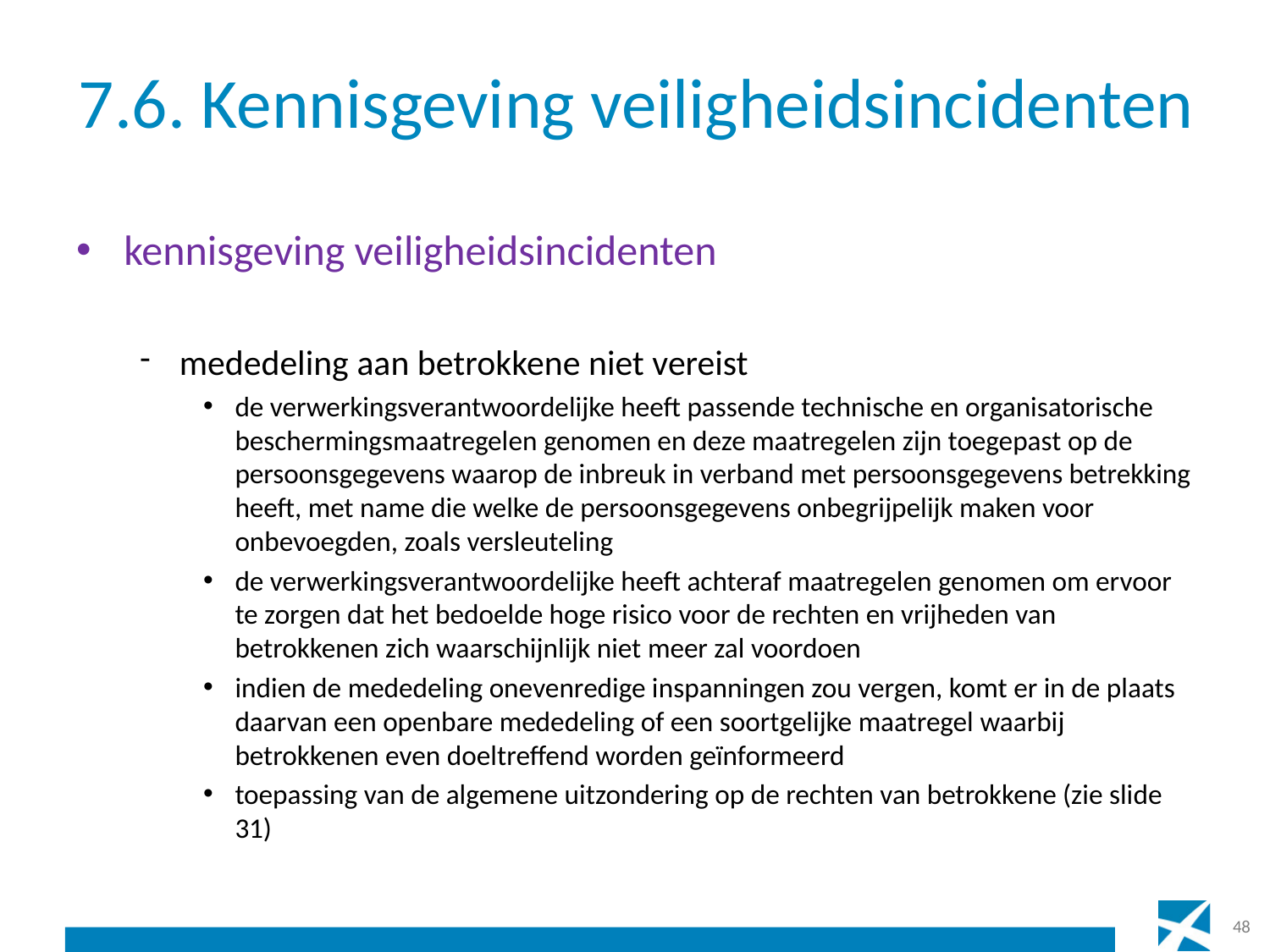

# 7.6. Kennisgeving veiligheidsincidenten

kennisgeving veiligheidsincidenten

mededeling aan betrokkene niet vereist
de verwerkingsverantwoordelijke heeft passende technische en organisatorische beschermingsmaatregelen genomen en deze maatregelen zijn toegepast op de persoonsgegevens waarop de inbreuk in verband met persoonsgegevens betrekking heeft, met name die welke de persoonsgegevens onbegrijpelijk maken voor onbevoegden, zoals versleuteling
de verwerkingsverantwoordelijke heeft achteraf maatregelen genomen om ervoor te zorgen dat het bedoelde hoge risico voor de rechten en vrijheden van betrokkenen zich waarschijnlijk niet meer zal voordoen
indien de mededeling onevenredige inspanningen zou vergen, komt er in de plaats daarvan een openbare mededeling of een soortgelijke maatregel waarbij betrokkenen even doeltreffend worden geïnformeerd
toepassing van de algemene uitzondering op de rechten van betrokkene (zie slide 31)

48